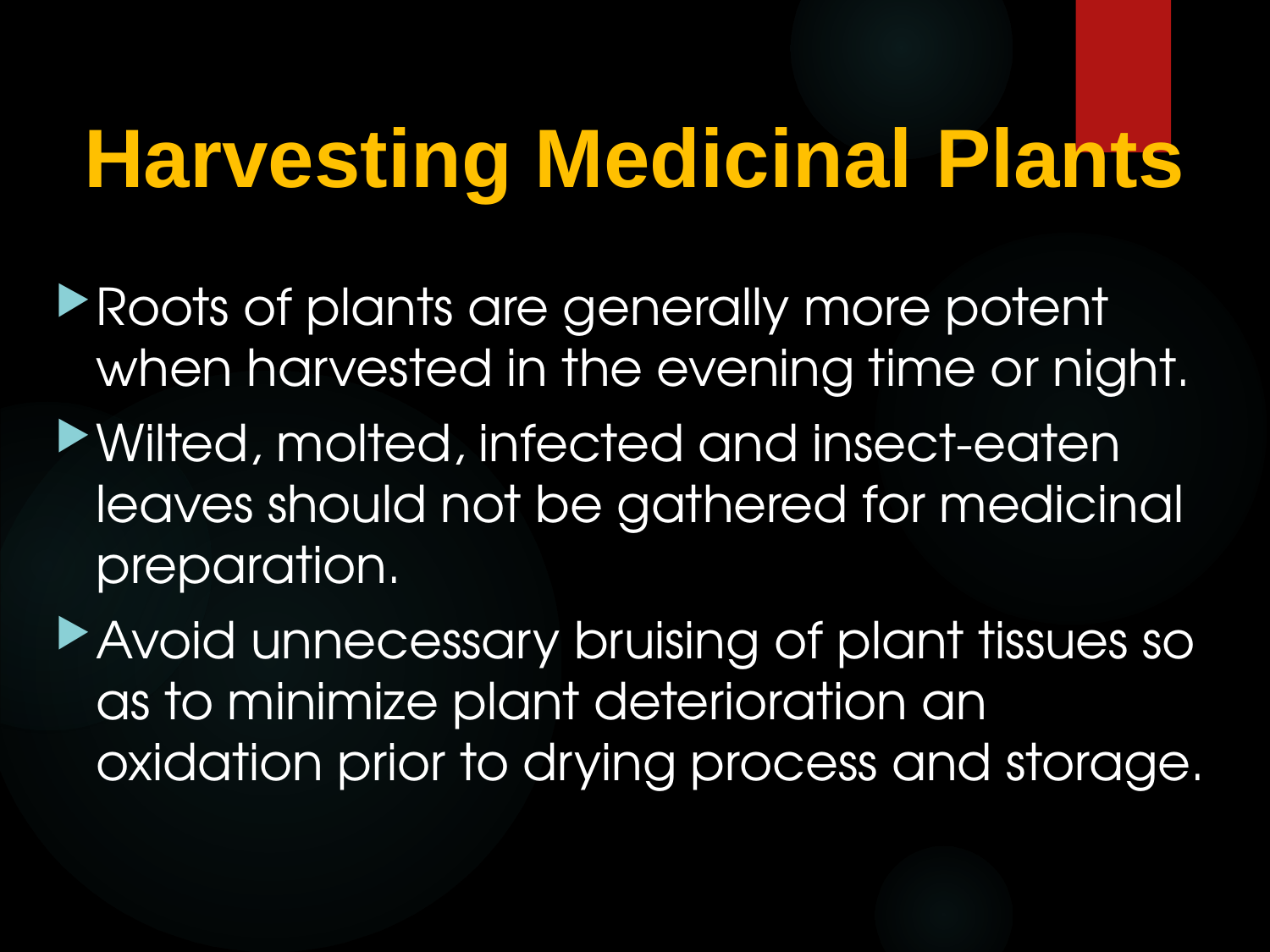

# Harvesting Medicinal Plants
Roots of plants are generally more potent when harvested in the evening time or night.
Wilted, molted, infected and insect-eaten leaves should not be gathered for medicinal preparation.
Avoid unnecessary bruising of plant tissues so as to minimize plant deterioration an oxidation prior to drying process and storage.